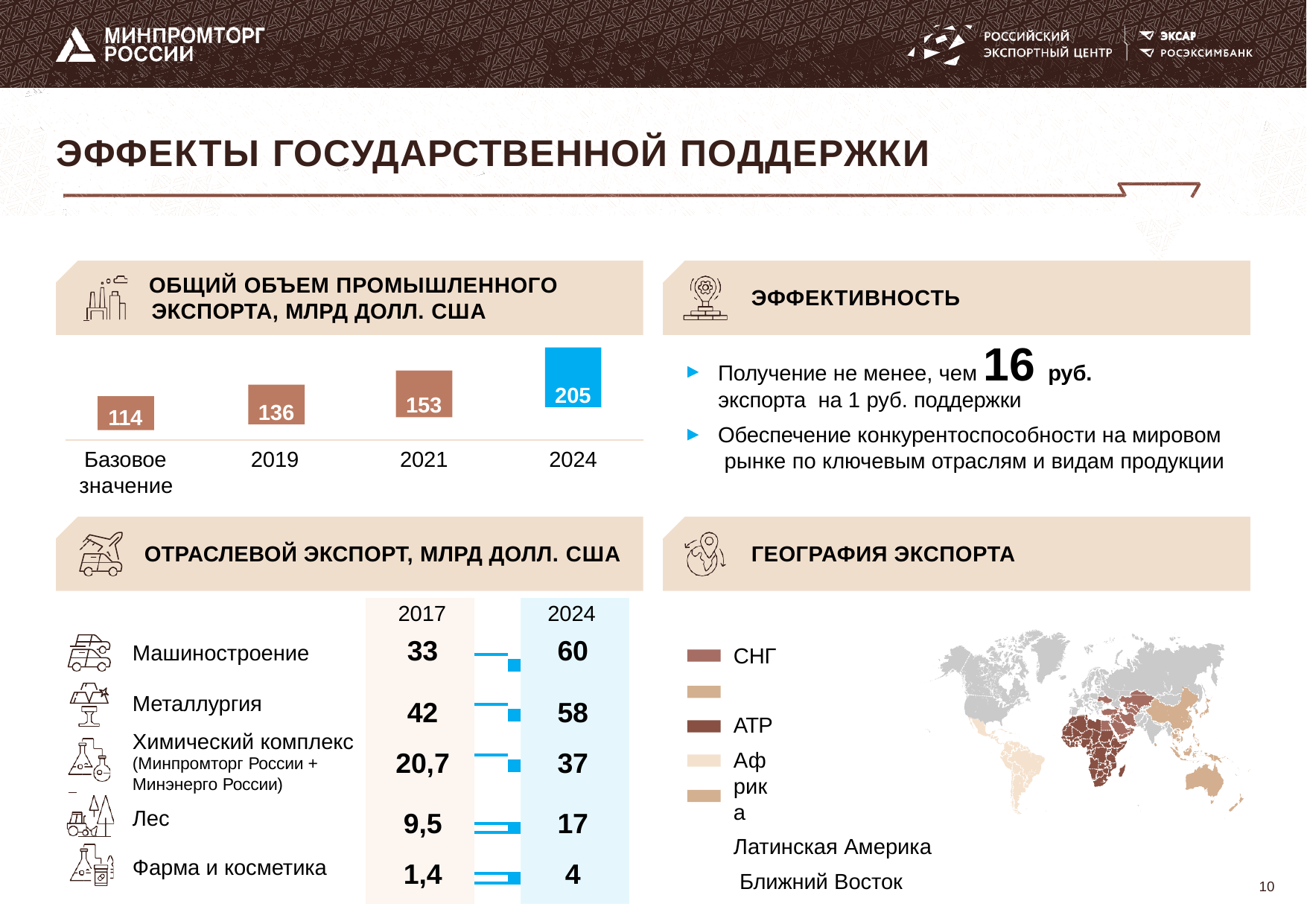

# ЭФФЕКТЫ ГОСУДАРСТВЕННОЙ ПОДДЕРЖКИ

ОБЩИЙ ОБЪЕМ ПРОМЫШЛЕННОГО
 		ЭКСПОРТА, МЛРД ДОЛЛ. США

ЭФФЕКТИВНОСТЬ
Получение не менее, чем 16 руб. экспорта  на 1 руб. поддержки
Обеспечение конкурентоспособности на мировом  рынке по ключевым отраслям и видам продукции

205

153
136
114

Базовое  значение
2019
2021
2024

ОТРАСЛЕВОЙ ЭКСПОРТ, МЛРД ДОЛЛ. США
ГЕОГРАФИЯ ЭКСПОРТА

| 2017 |  |  | 2024 |
| --- | --- | --- | --- |
| 33 |  |  | 60 |
|  |  |  |  |
|  |  |  |  |
| 42 |  |  | 58 |
|  |  |  |  |
|  |  |  |  |
| 20,7 |  |  | 37 |
|  |  |  |  |
|  |  |  |  |
| 9,5 |  |  | 17 |
|  |  |  |  |
|  |  |  |  |
| 1,4 |  |  | 4 |
|  |  |  |  |
|  |  |  |  |

СНГ  АТР
Африка
Латинская Америка  Ближний Восток

Машиностроение

Металлургия  Химический комплекс
(Минпромторг России +
Минэнерго России)
Лес

Фарма и косметика
10